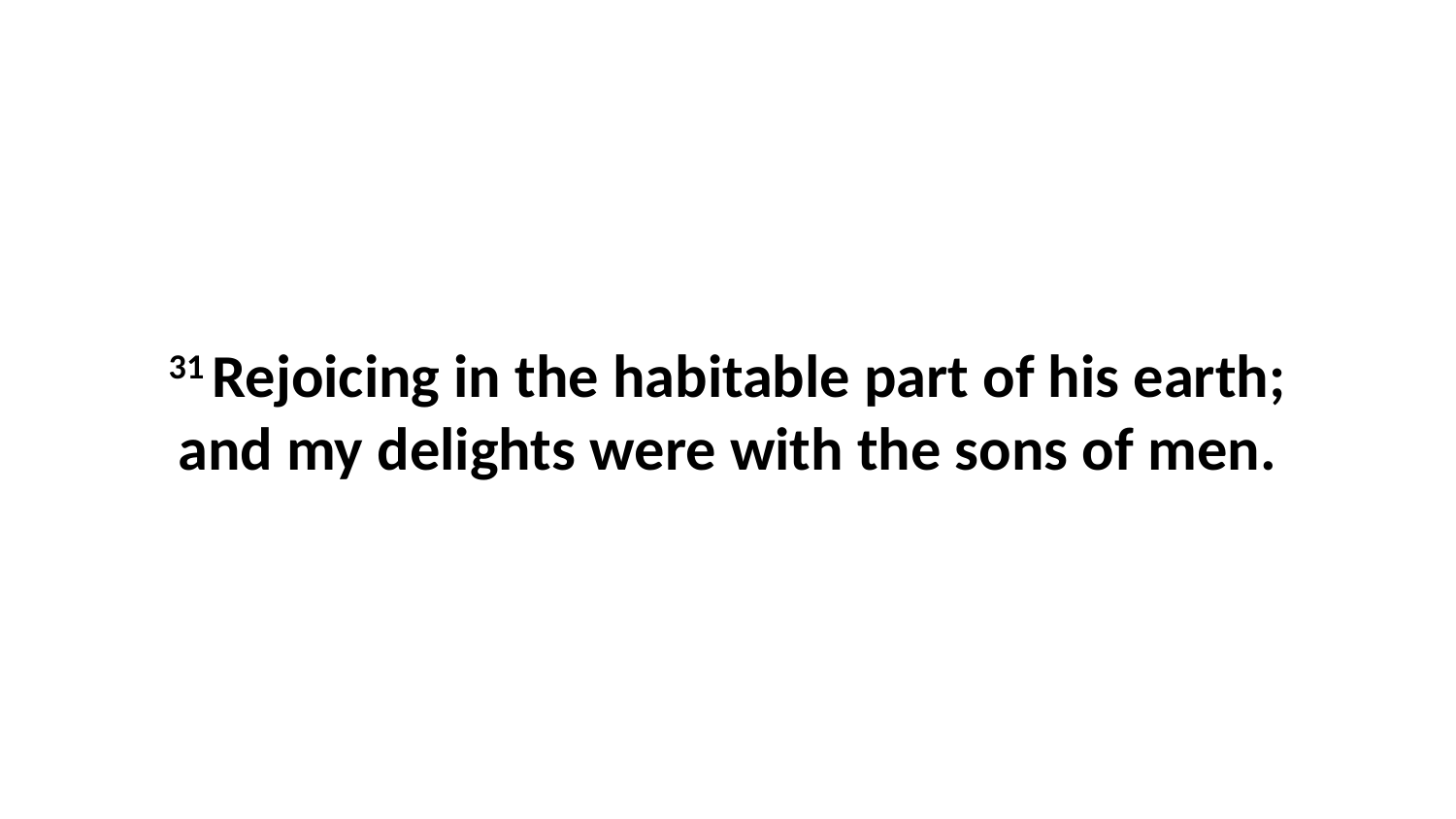

31 Rejoicing in the habitable part of his earth; and my delights were with the sons of men.